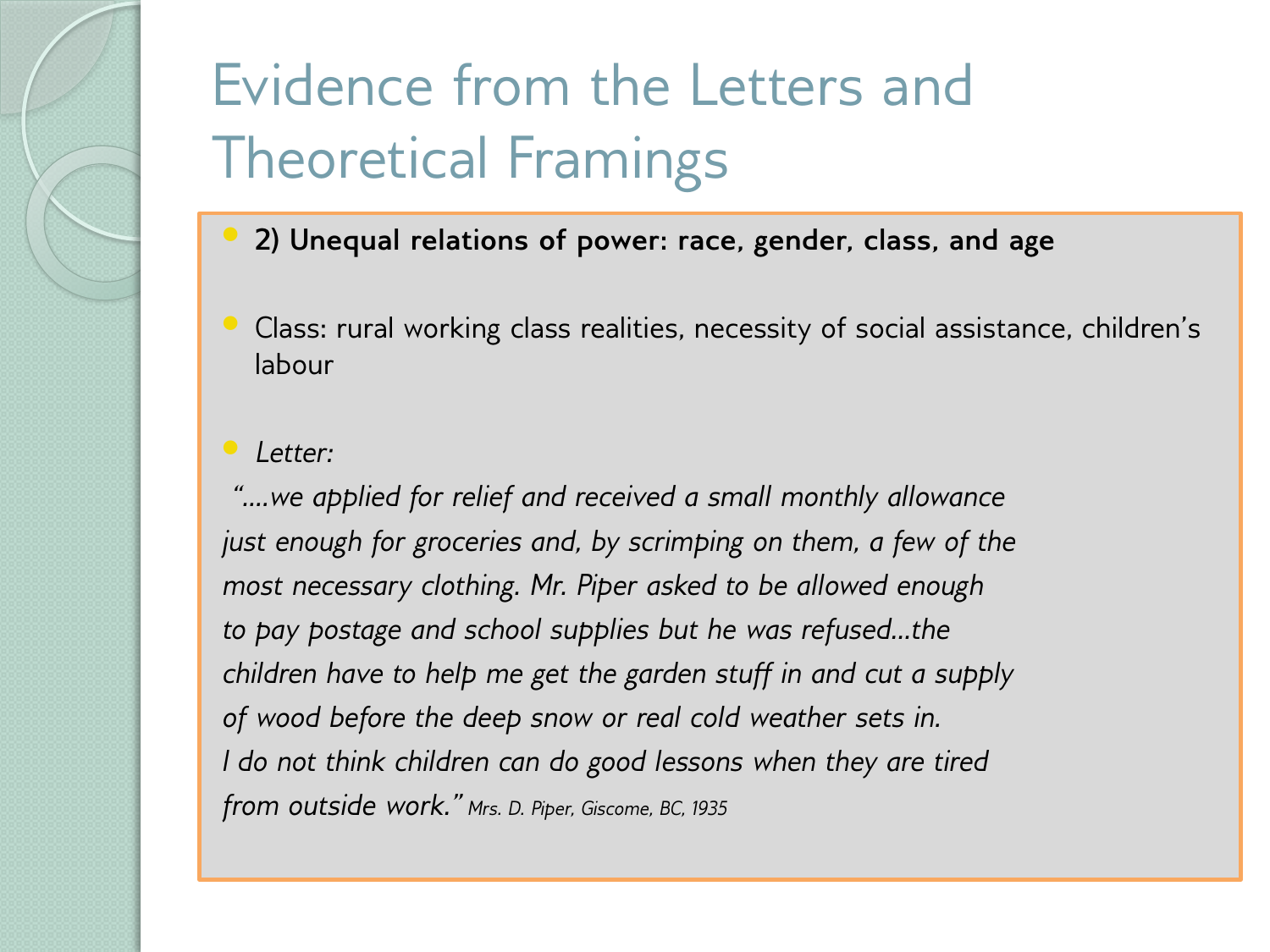

# Evidence from the Letters and Theoretical Framings
2) Unequal relations of power: race, gender, class, and age

Class: rural working class realities, necessity of social assistance, children’s labour

Letter:
 “….we applied for relief and received a small monthly allowance
just enough for groceries and, by scrimping on them, a few of the
most necessary clothing. Mr. Piper asked to be allowed enough
to pay postage and school supplies but he was refused…the
children have to help me get the garden stuff in and cut a supply
of wood before the deep snow or real cold weather sets in.
I do not think children can do good lessons when they are tired
from outside work.” Mrs. D. Piper, Giscome, BC, 1935